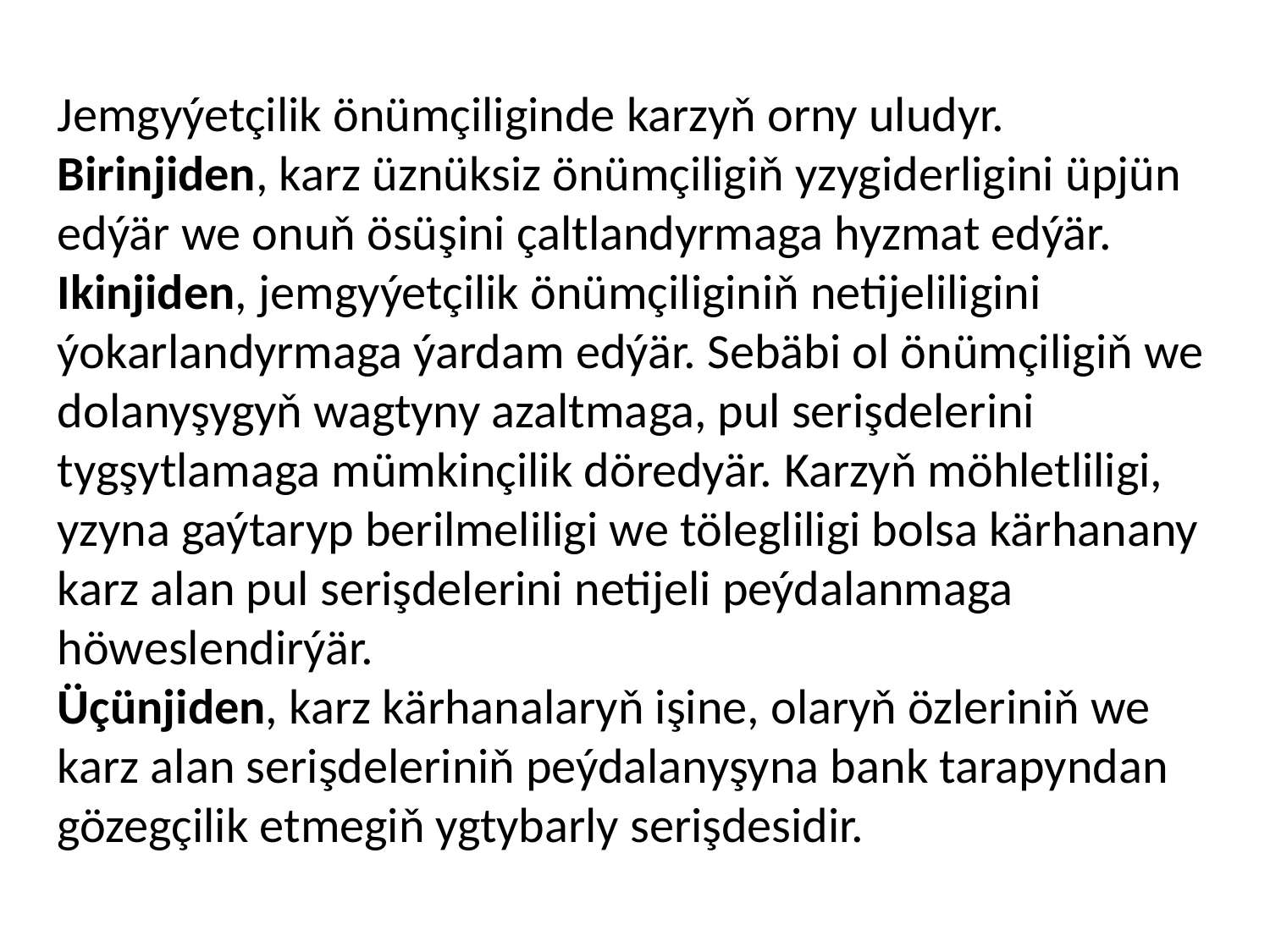

Jemgyýetçilik önümçiliginde karzyň orny uludyr.
Birinjiden, karz üznüksiz önümçiligiň yzygiderligini üpjün edýär we onuň ösüşini çaltlandyrmaga hyzmat edýär.
Ikinjiden, jemgyýetçilik önümçiliginiň netijeliligini ýokarlandyrmaga ýardam edýär. Sebäbi ol önümçiligiň we dolanyşygyň wagtyny azaltmaga, pul serişdelerini tygşytlamaga mümkinçilik döredyär. Karzyň möhletliligi, yzyna gaýtaryp berilmeliligi we tölegliligi bolsa kärhanany karz alan pul serişdelerini netijeli peýdalanmaga höweslendirýär.
Üçünjiden, karz kärhanalaryň işine, olaryň özleriniň we karz alan serişdeleriniň peýdalanyşyna bank tarapyndan gözegçilik etmegiň ygtybarly serişdesidir.